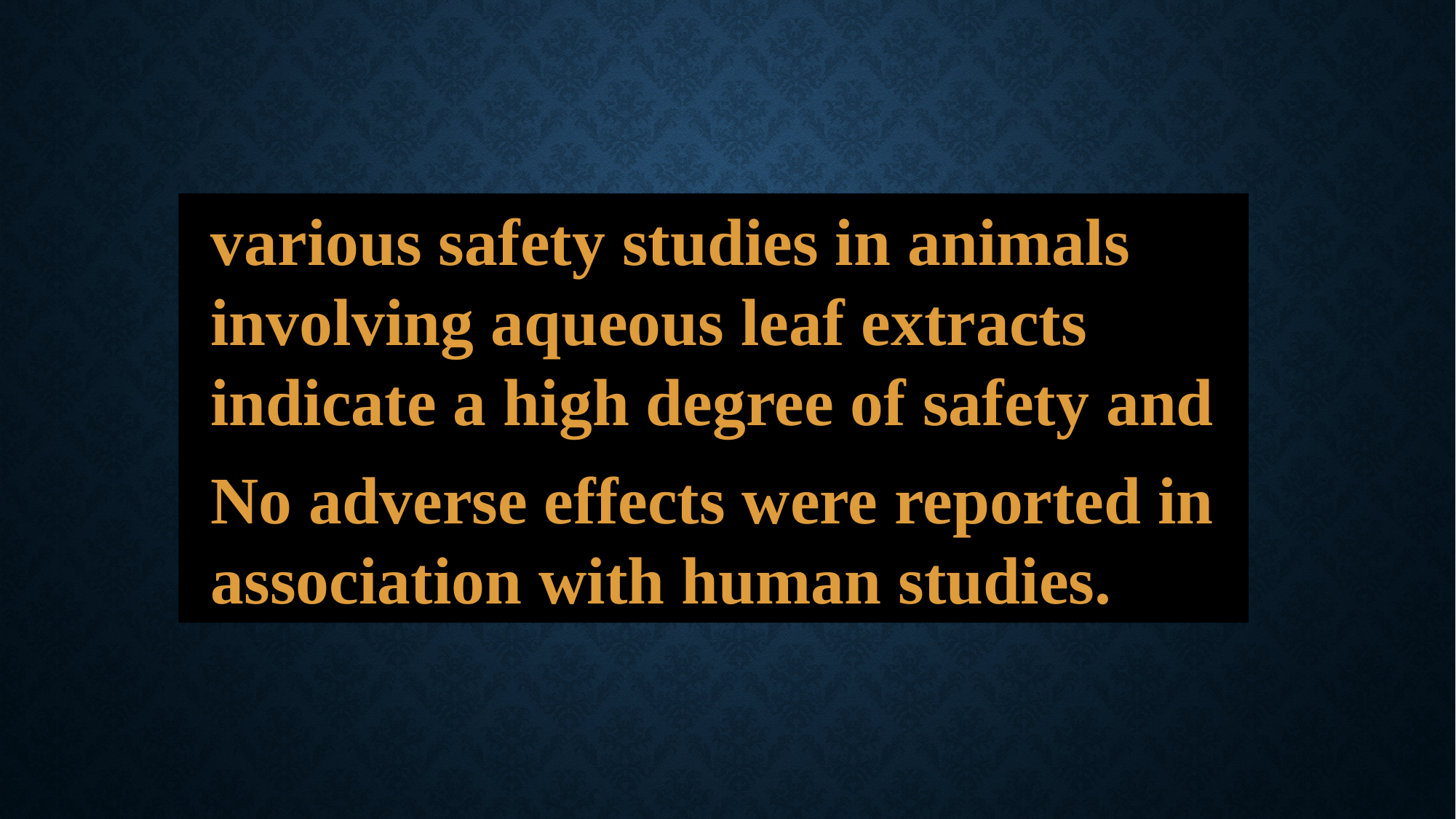

various safety studies in animals involving aqueous leaf extracts indicate a high degree of safety and
No adverse effects were reported in association with human studies.